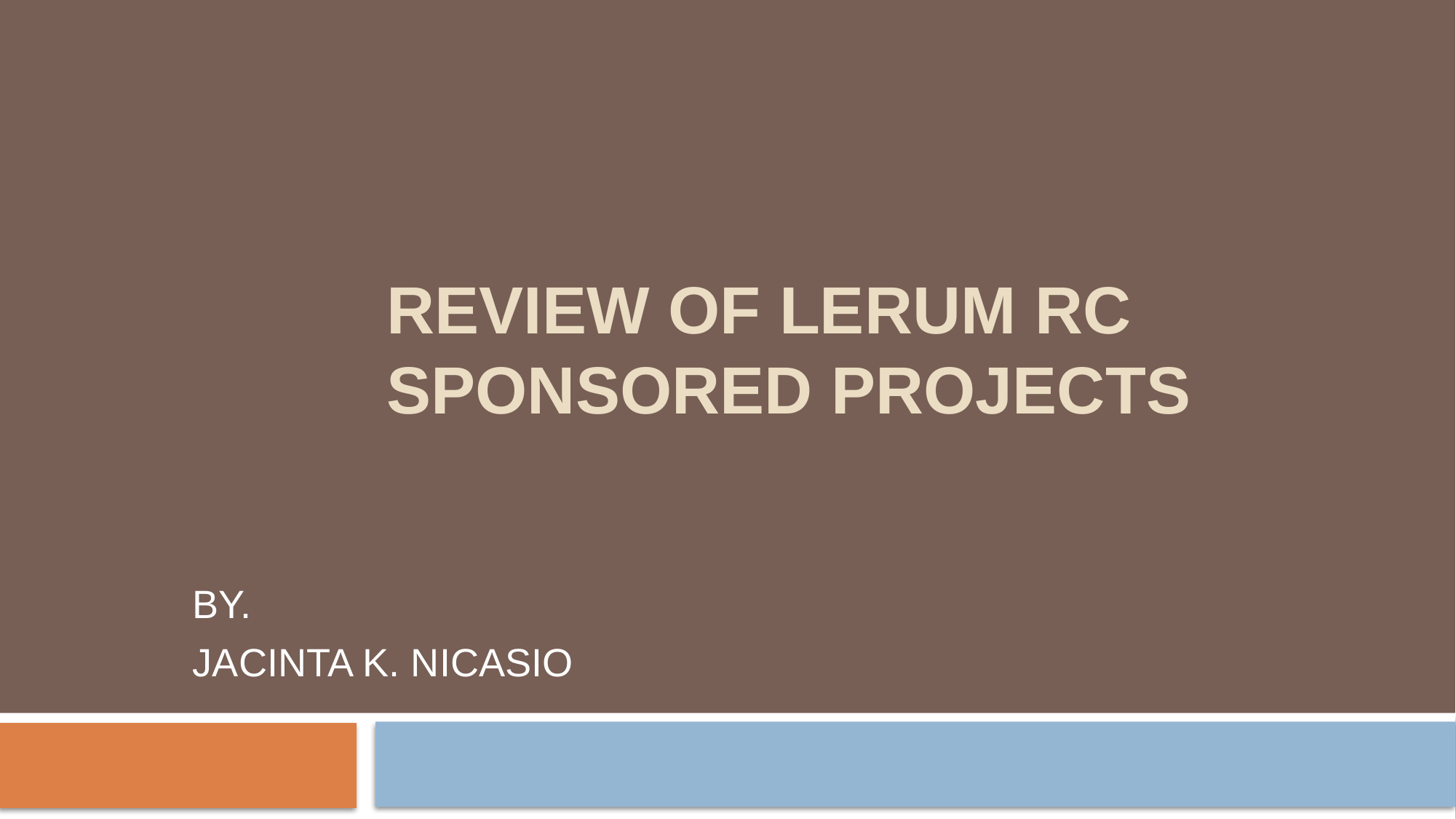

# REVIEW OF LERUM RC SPONSORED PROJECTS

BY.
JACINTA K. NICASIO